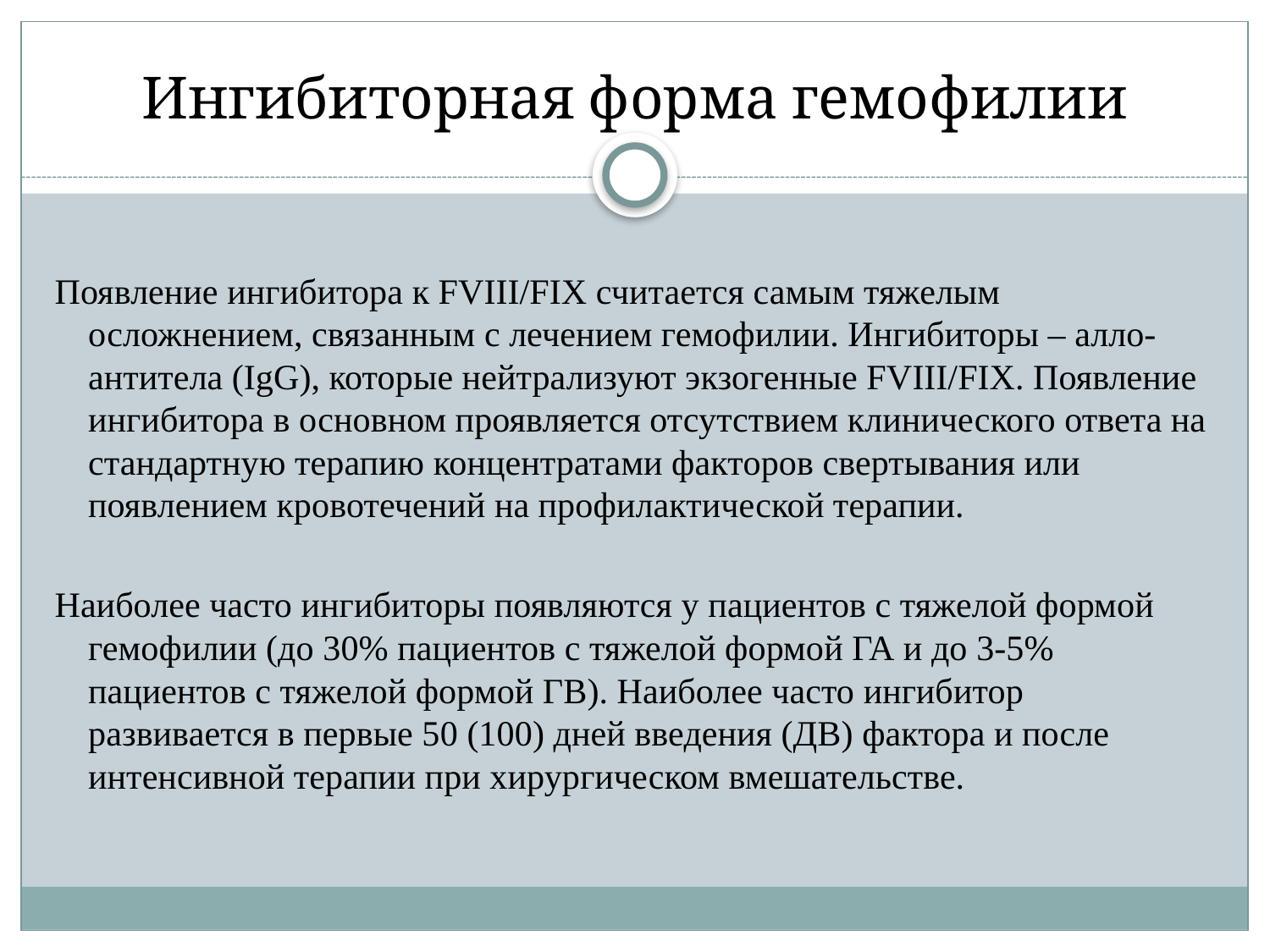

# Ингибиторная форма гемофилии

Появление ингибитора к FVIII/FIX считается самым тяжелым осложнением, связанным с лечением гемофилии. Ингибиторы – алло-антитела (IgG), которые нейтрализуют экзогенные FVIII/FIX. Появление ингибитора в основном проявляется отсутствием клинического ответа на стандартную терапию концентратами факторов свертывания или появлением кровотечений на профилактической терапии.

Наиболее часто ингибиторы появляются у пациентов с тяжелой формой гемофилии (до 30% пациентов с тяжелой формой ГА и до 3-5% пациентов с тяжелой формой ГВ). Наиболее часто ингибитор развивается в первые 50 (100) дней введения (ДВ) фактора и после интенсивной терапии при хирургическом вмешательстве.